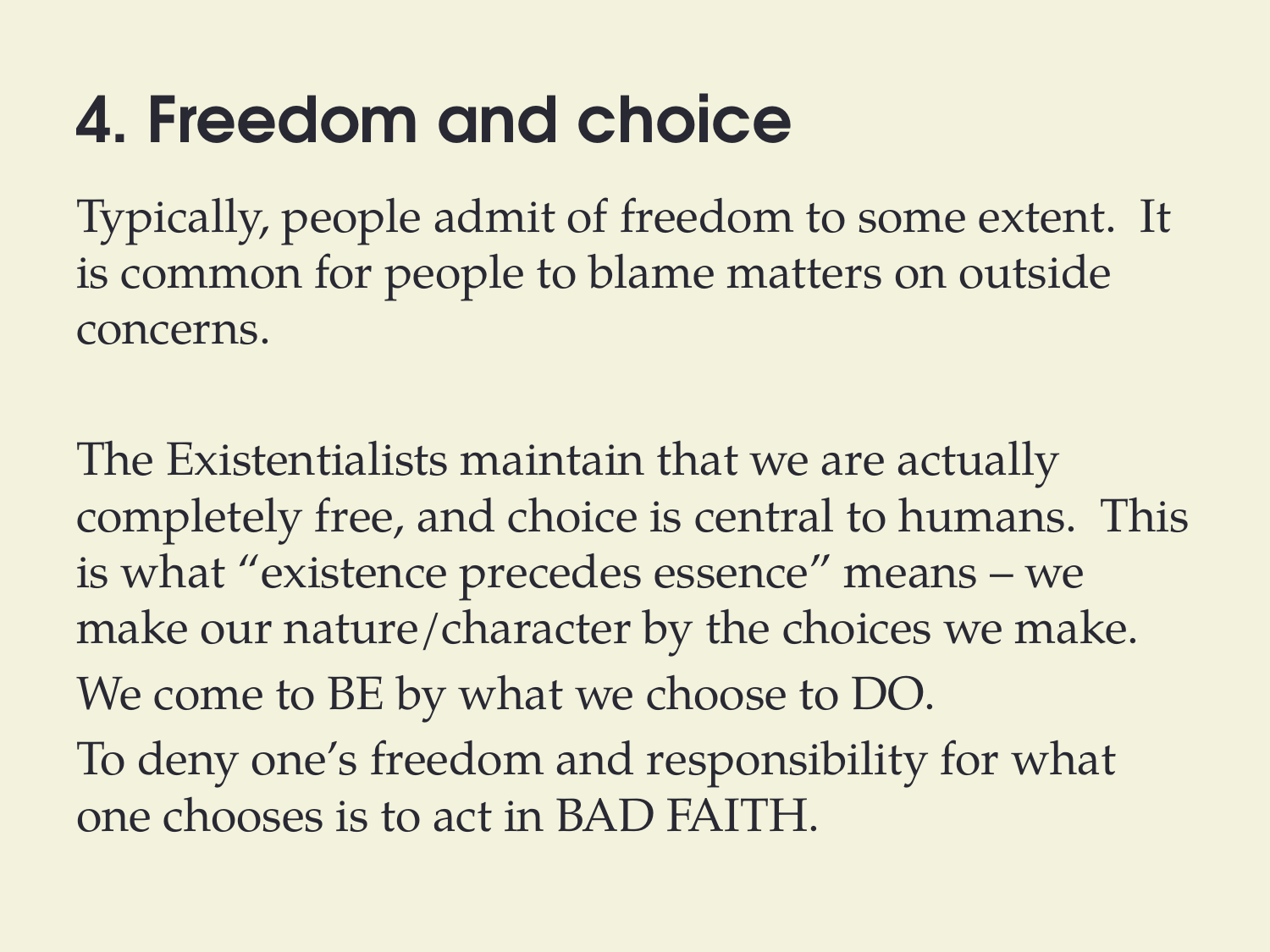

# 4. Freedom and choice
Typically, people admit of freedom to some extent.  It is common for people to blame matters on outside concerns.

The Existentialists maintain that we are actually completely free, and choice is central to humans.  This is what “existence precedes essence” means – we make our nature/character by the choices we make.
We come to BE by what we choose to DO.
To deny one’s freedom and responsibility for what one chooses is to act in BAD FAITH.